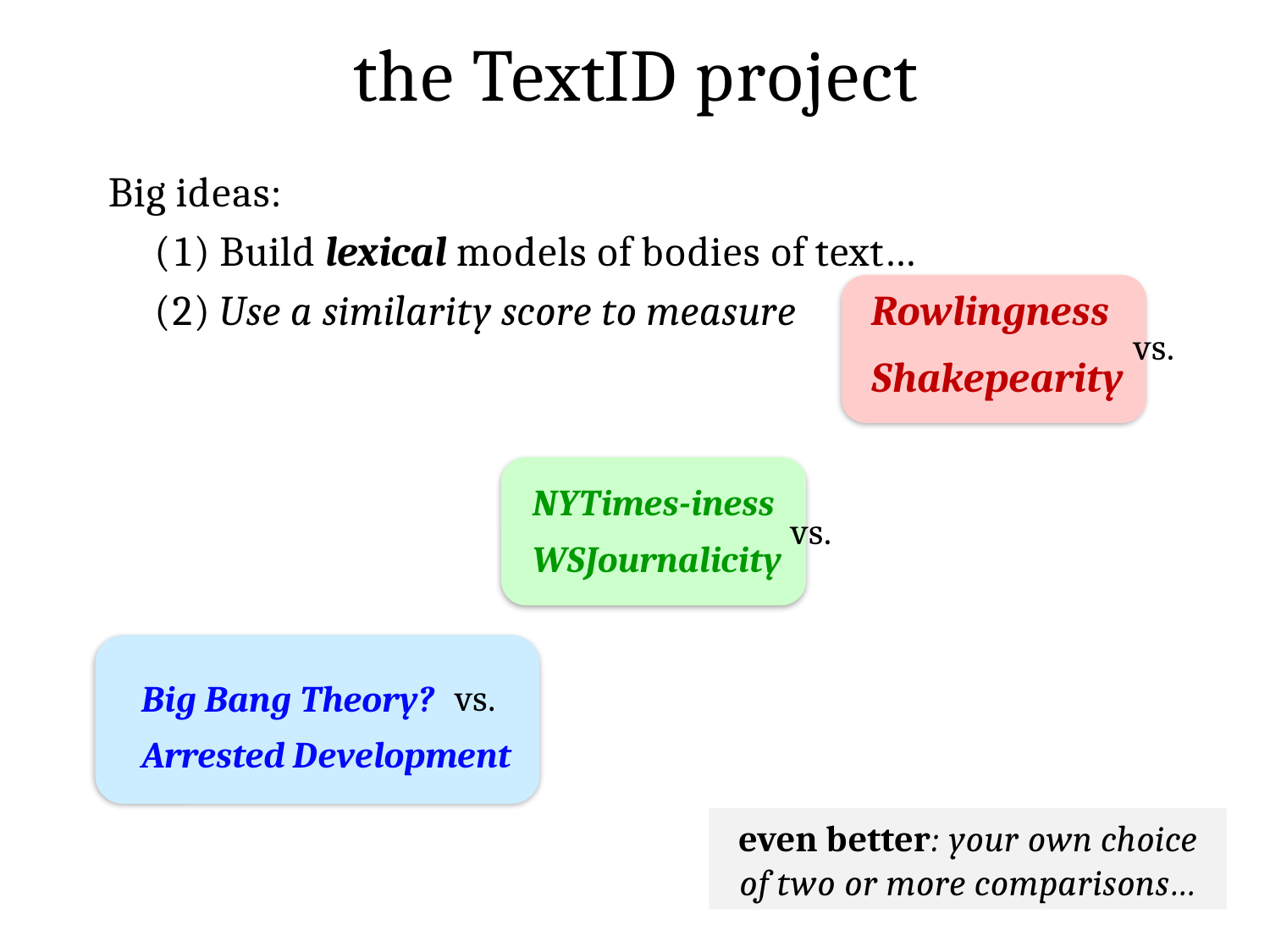

the TextID project
Big ideas:
     (1) Build lexical models of bodies of text…
     (2) Use a similarity score to measure        Rowlingness

vs.
Shakepearity

NYTimes-iness
vs.
WSJournalicity

vs.
Big Bang Theory?
Arrested Development
even better: your own choice of two or more comparisons…